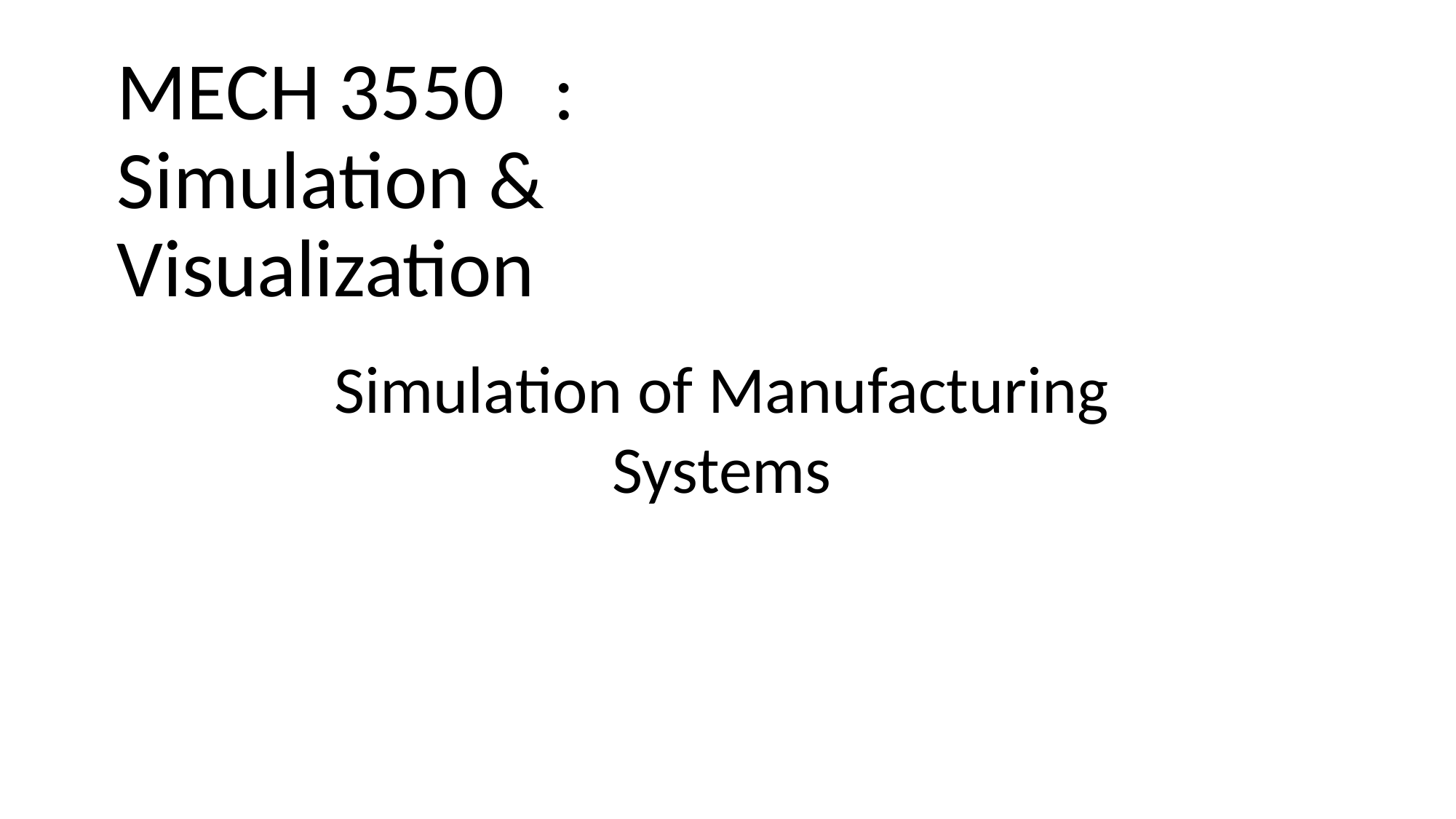

# MECH 3550	: Simulation & Visualization
Simulation of Manufacturing Systems